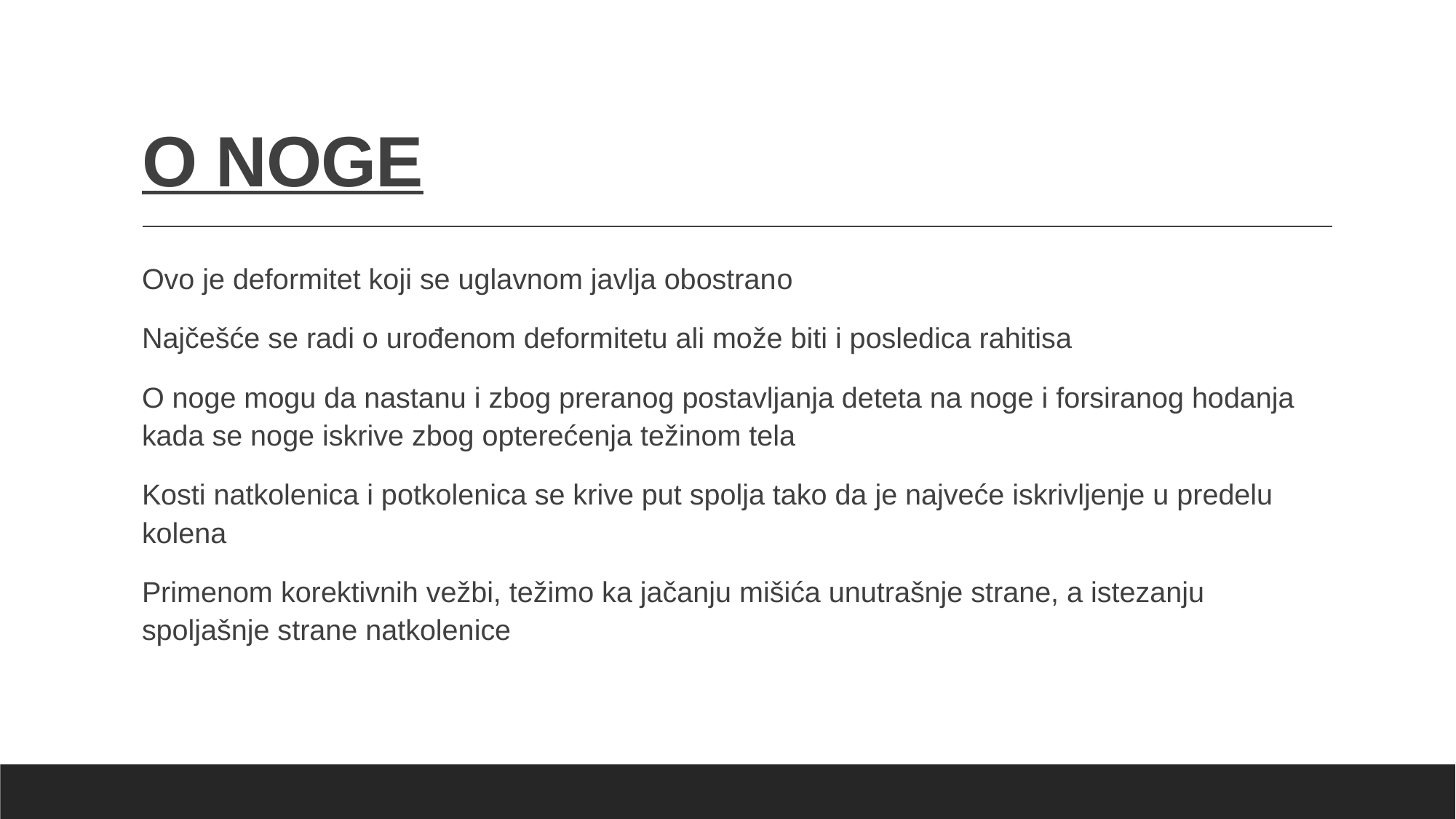

# O NOGE
Ovo je deformitet koji se uglavnom javlja obostrano
Najčešće se radi o urođenom deformitetu ali može biti i posledica rahitisa
O noge mogu da nastanu i zbog preranog postavljanja deteta na noge i forsiranog hodanja kada se noge iskrive zbog opterećenja težinom tela
Kosti natkolenica i potkolenica se krive put spolja tako da je najveće iskrivljenje u predelu kolena
Primenom korektivnih vežbi, težimo ka jačanju mišića unutrašnje strane, a istezanju spoljašnje strane natkolenice